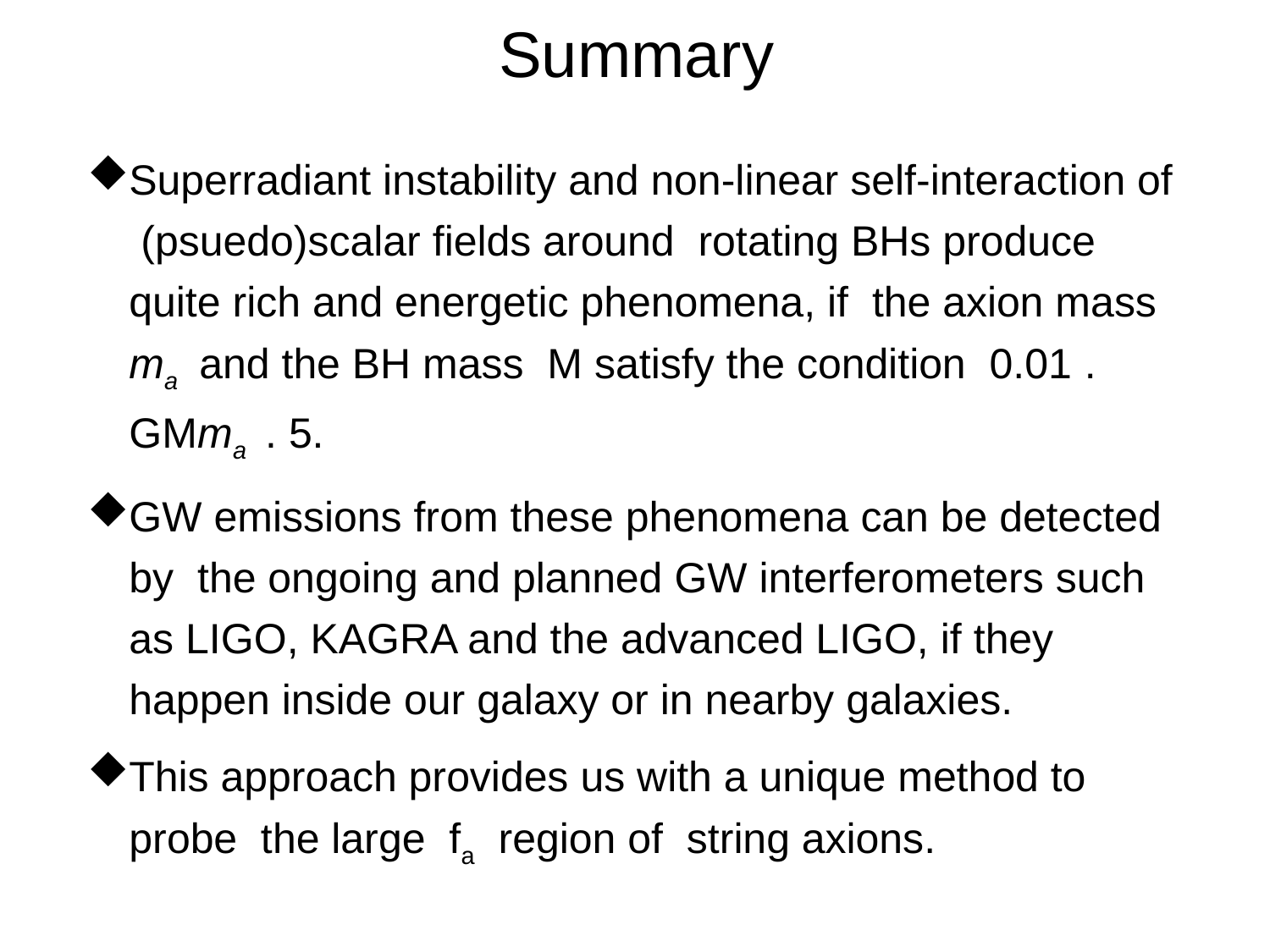

# Summary
Superradiant instability and non-linear self-interaction of  (psuedo)scalar fields around  rotating BHs produce quite rich and energetic phenomena, if  the axion mass ma and the BH mass  M satisfy the condition  0.01 . GMma  . 5.
GW emissions from these phenomena can be detected by  the ongoing and planned GW interferometers such as LIGO, KAGRA and the advanced LIGO, if they happen inside our galaxy or in nearby galaxies.
This approach provides us with a unique method to probe  the large  fa  region of  string axions.